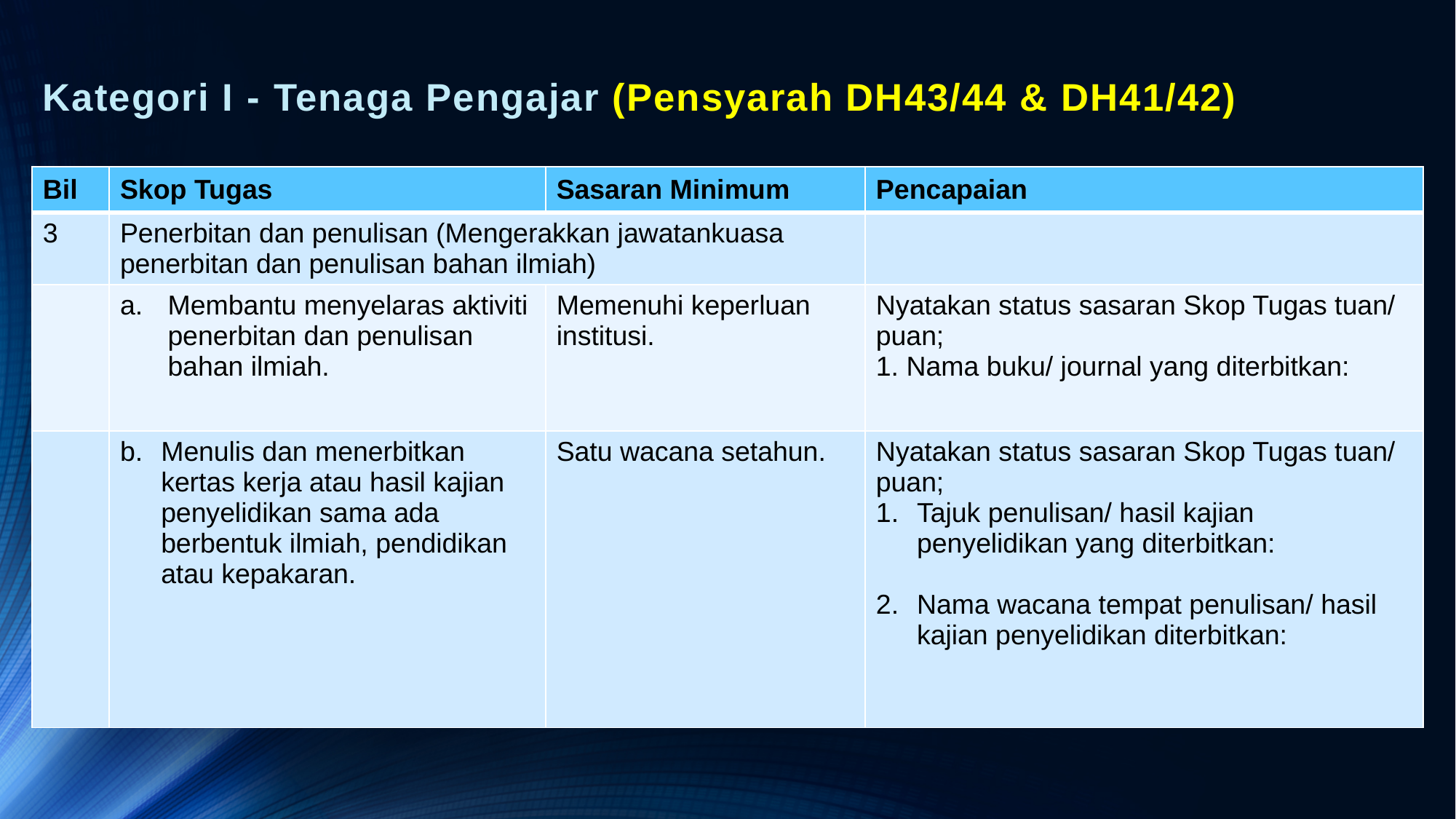

# Kategori I - Tenaga Pengajar (Pensyarah DH43/44 & DH41/42)
| Bil | Skop Tugas | Sasaran Minimum | Pencapaian |
| --- | --- | --- | --- |
| 3 | Penerbitan dan penulisan (Mengerakkan jawatankuasa penerbitan dan penulisan bahan ilmiah) |  |  |
|  | Membantu menyelaras aktiviti penerbitan dan penulisan bahan ilmiah. | Memenuhi keperluan institusi. | Nyatakan status sasaran Skop Tugas tuan/ puan; 1. Nama buku/ journal yang diterbitkan: |
|  | Menulis dan menerbitkan kertas kerja atau hasil kajian penyelidikan sama ada berbentuk ilmiah, pendidikan atau kepakaran. | Satu wacana setahun. | Nyatakan status sasaran Skop Tugas tuan/ puan; Tajuk penulisan/ hasil kajian penyelidikan yang diterbitkan: Nama wacana tempat penulisan/ hasil kajian penyelidikan diterbitkan: |